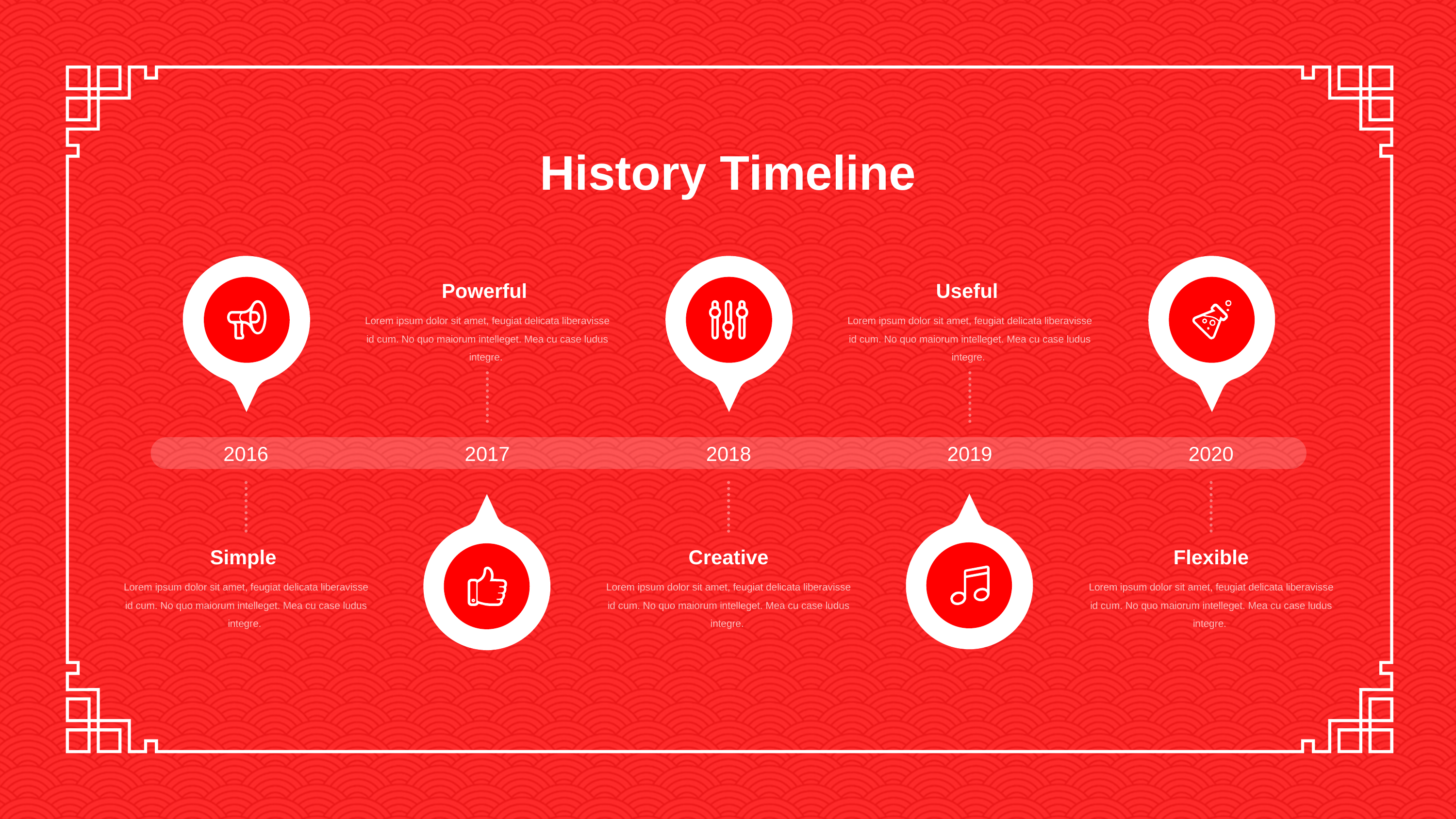

History Timeline

Powerful
Lorem ipsum dolor sit amet, feugiat delicata liberavisse id cum. No quo maiorum intelleget. Mea cu case ludus integre.
Useful
Lorem ipsum dolor sit amet, feugiat delicata liberavisse id cum. No quo maiorum intelleget. Mea cu case ludus integre.

2016
2017
2018
2019
2020

Simple
Lorem ipsum dolor sit amet, feugiat delicata liberavisse id cum. No quo maiorum intelleget. Mea cu case ludus integre.
Creative
Lorem ipsum dolor sit amet, feugiat delicata liberavisse id cum. No quo maiorum intelleget. Mea cu case ludus integre.
Flexible
Lorem ipsum dolor sit amet, feugiat delicata liberavisse id cum. No quo maiorum intelleget. Mea cu case ludus integre.